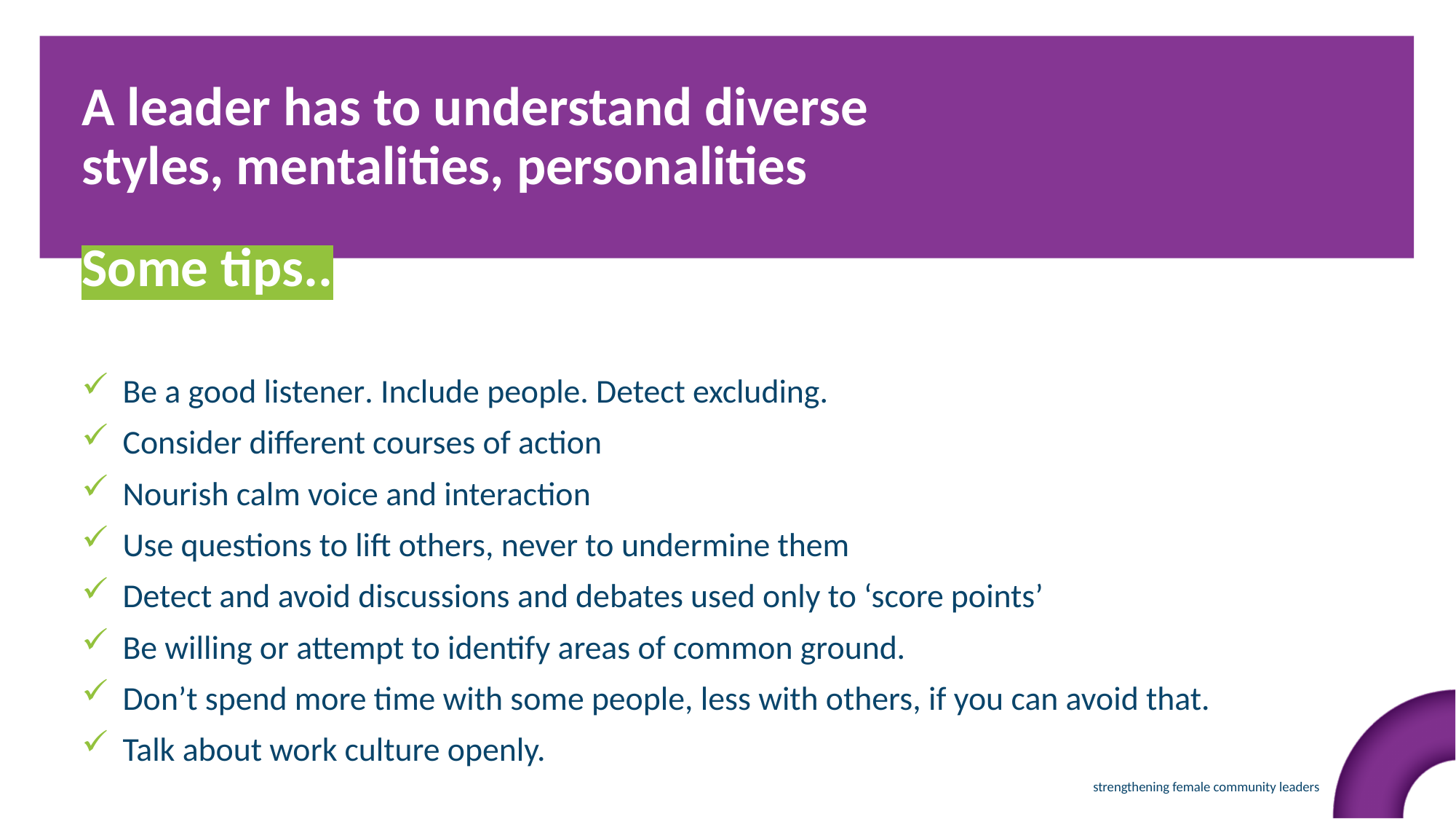

A leader has to understand diverse styles, mentalities, personalities

Some tips..

Be a good listener. Include people. Detect excluding.
Consider different courses of action
Nourish calm voice and interaction
Use questions to lift others, never to undermine them
Detect and avoid discussions and debates used only to ‘score points’
Be willing or attempt to identify areas of common ground.
Don’t spend more time with some people, less with others, if you can avoid that.
Talk about work culture openly.